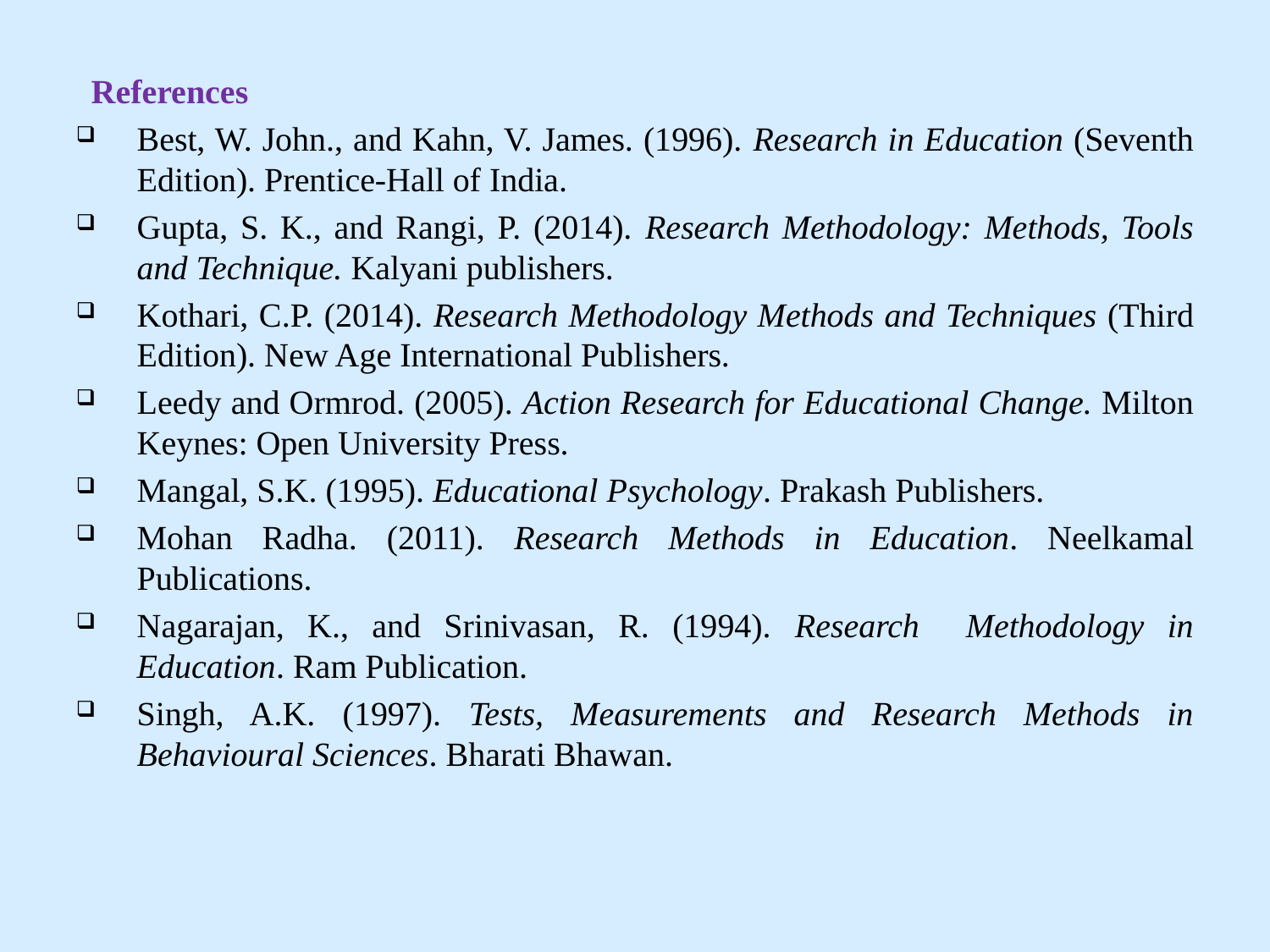

References
Best, W. John., and Kahn, V. James. (1996). Research in Education (Seventh Edition). Prentice-Hall of India.
Gupta, S. K., and Rangi, P. (2014). Research Methodology: Methods, Tools and Technique. Kalyani publishers.
Kothari, C.P. (2014). Research Methodology Methods and Techniques (Third Edition). New Age International Publishers.
Leedy and Ormrod. (2005). Action Research for Educational Change. Milton Keynes: Open University Press.
Mangal, S.K. (1995). Educational Psychology. Prakash Publishers.
Mohan Radha. (2011). Research Methods in Education. Neelkamal Publications.
Nagarajan, K., and Srinivasan, R. (1994). Research  Methodology in Education. Ram Publication.
Singh, A.K. (1997). Tests, Measurements and Research Methods in Behavioural Sciences. Bharati Bhawan.